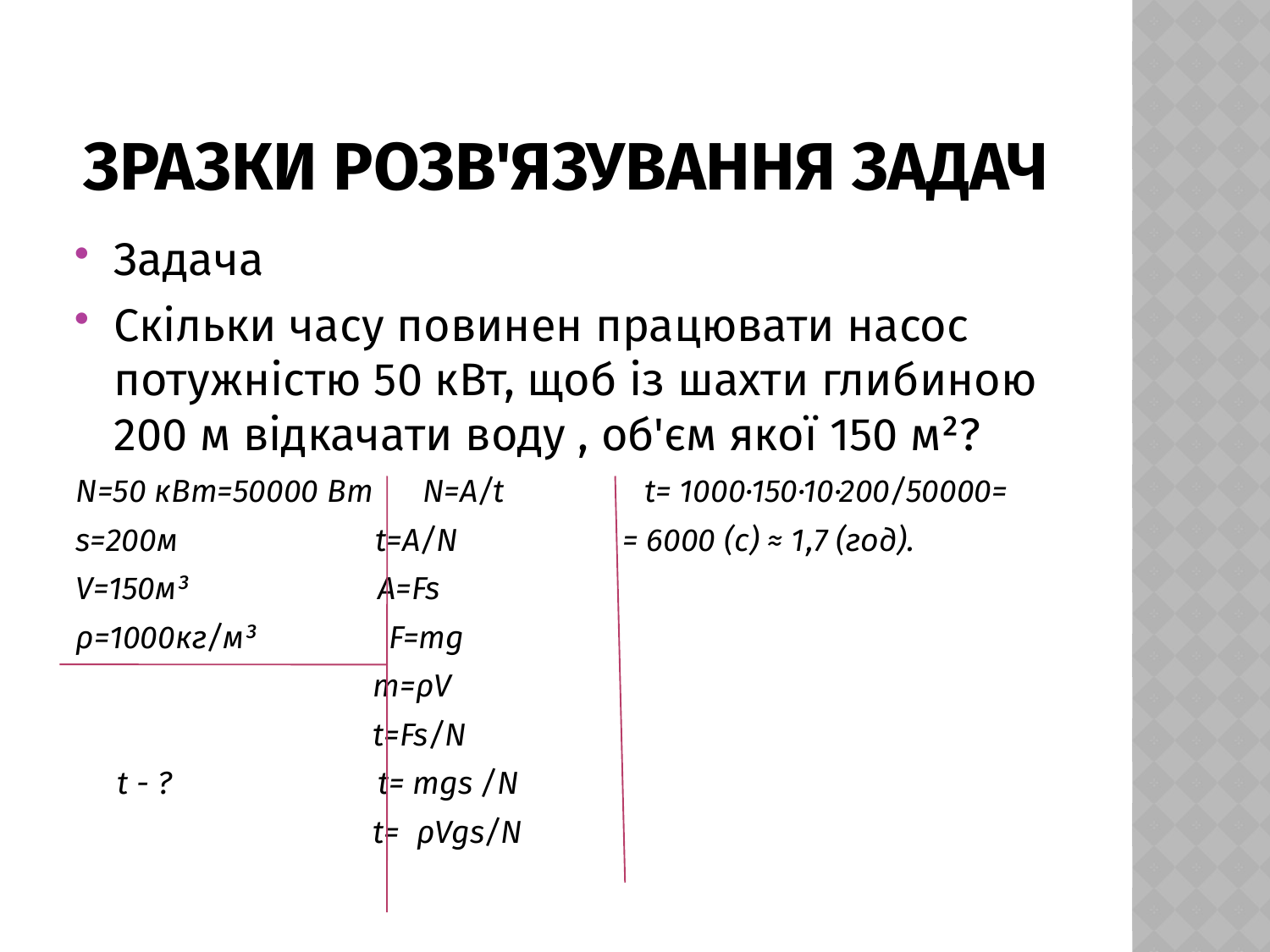

# Зразки розв'язування задач
Задача
Скільки часу повинен працювати насос потужністю 50 кВт, щоб із шахти глибиною 200 м відкачати воду , об'єм якої 150 м²?
N=50 кВт=50000 Вт      N=A/t                 t= 1000·150·10·200/50000=
s=200м                        t=A/N                    = 6000 (c) ≈ 1,7 (год).
V=150м³                       A=Fs
ρ=1000кг/м³                F=mg
                                    m=ρV
                                    t=Fs/N
     t - ?                         t= mgs /N
                                    t=  ρVgs/N